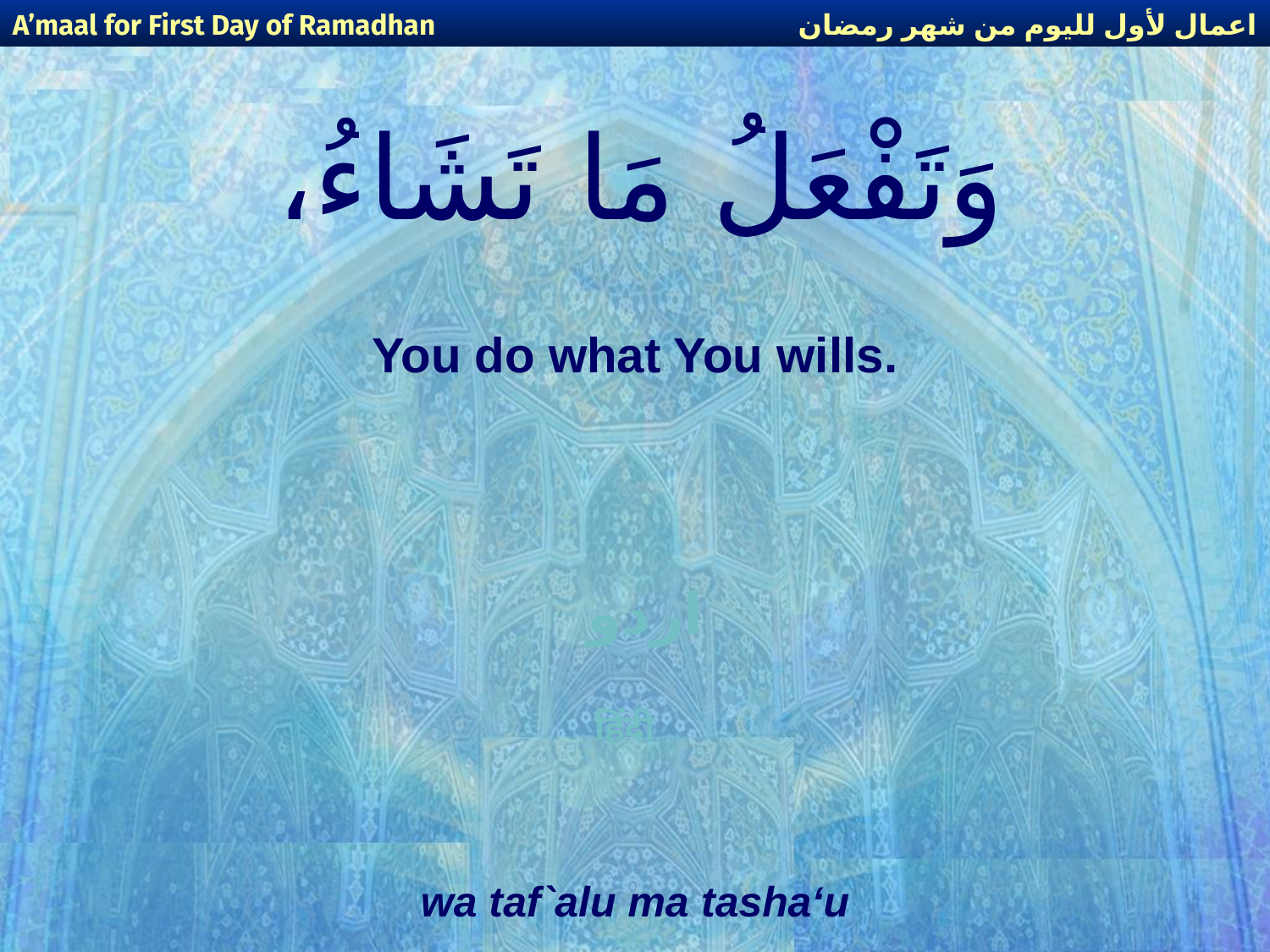

اعمال لأول لليوم من شهر رمضان
A’maal for First Day of Ramadhan
# وَتَفْعَلُ مَا تَشَاءُ،
You do what You wills.
اردو
हिंदी
wa taf`alu ma tasha‘u